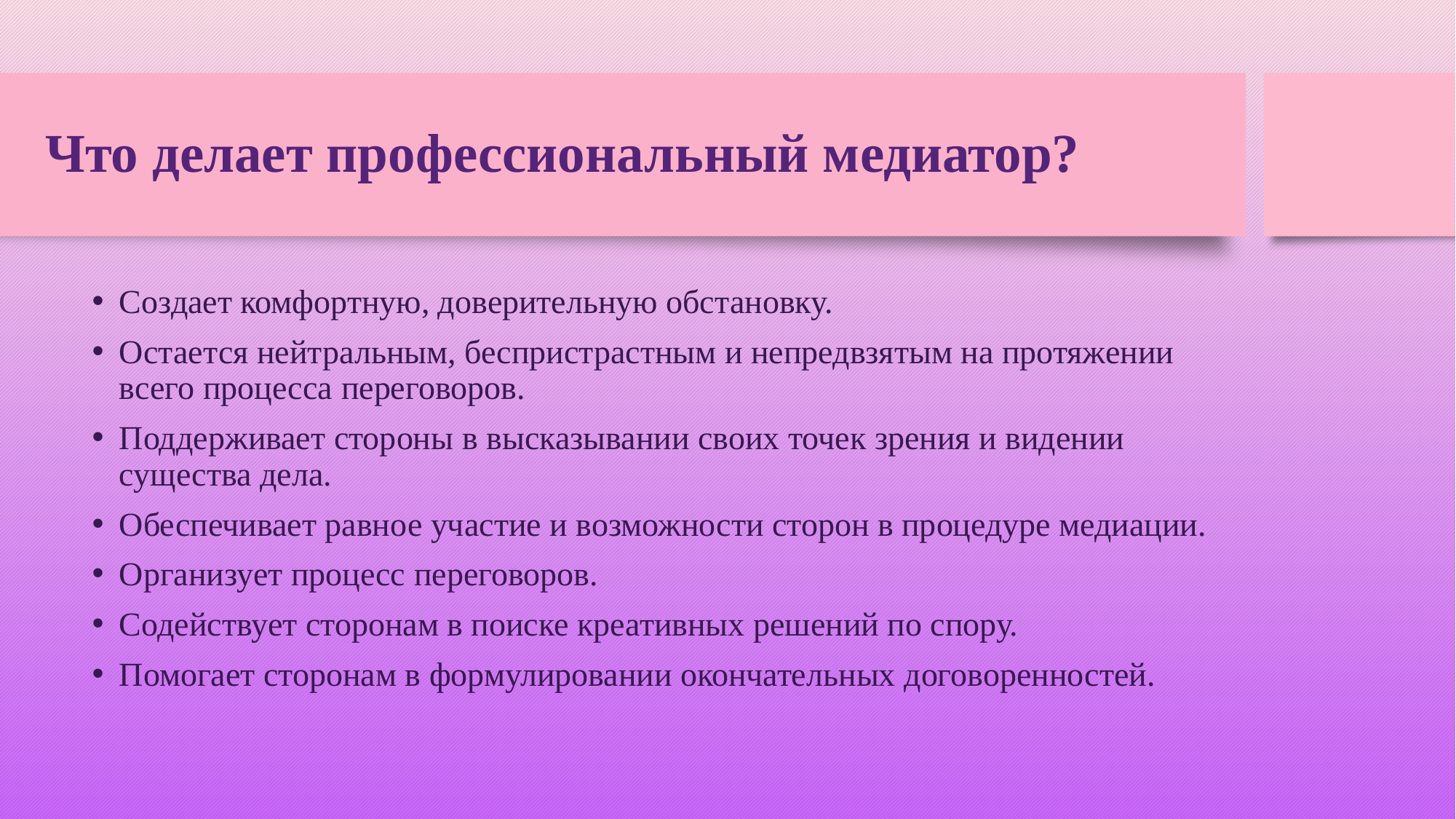

# Что делает профессиональный медиатор?
Создает комфортную, доверительную обстановку.
Остается нейтральным, беспристрастным и непредвзятым на протяжении всего процесса переговоров.
Поддерживает стороны в высказывании своих точек зрения и видении существа дела.
Обеспечивает равное участие и возможности сторон в процедуре медиации.
Организует процесс переговоров.
Содействует сторонам в поиске креативных решений по спору.
Помогает сторонам в формулировании окончательных договоренностей.